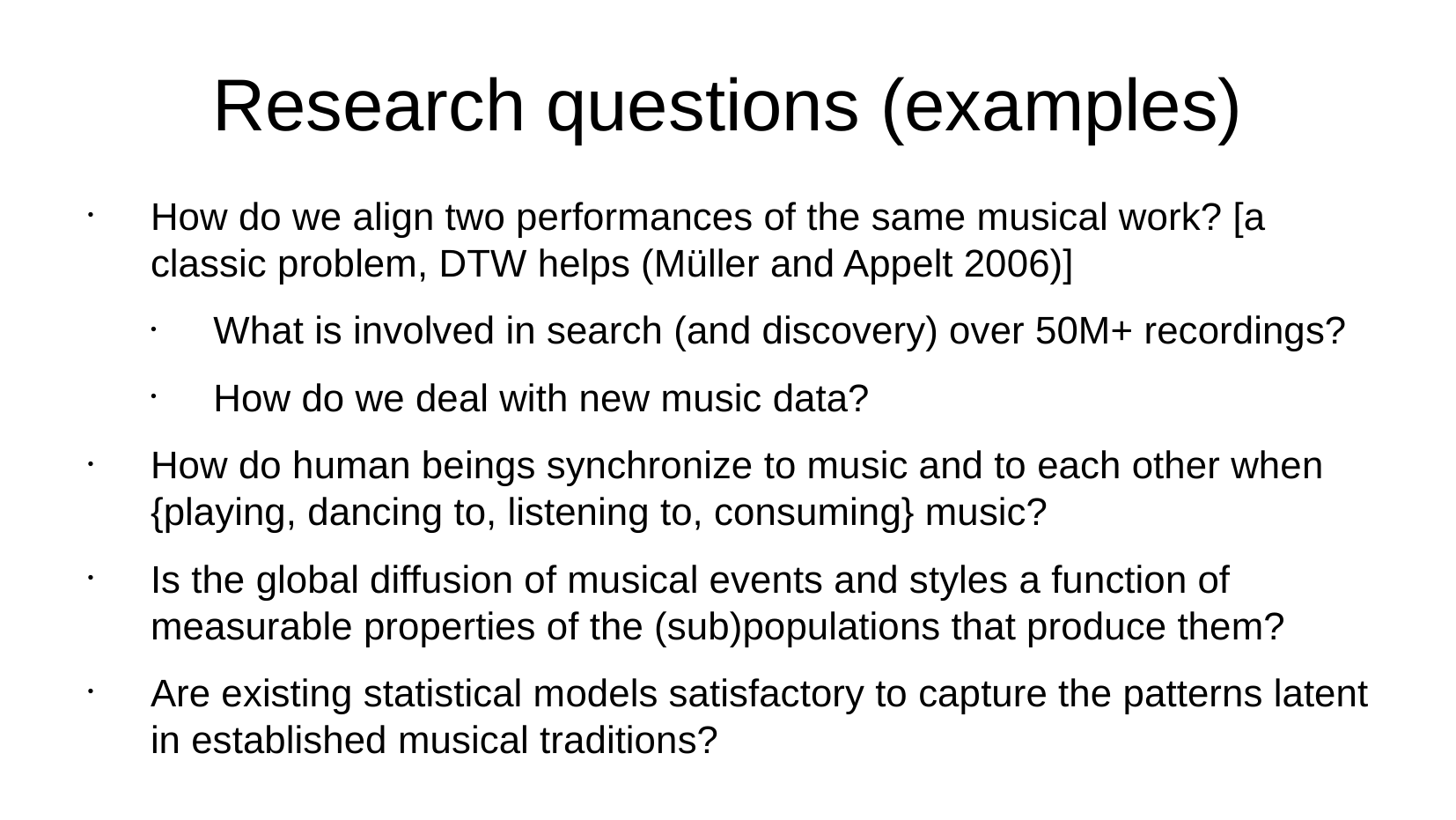

Research questions (examples)
How do we align two performances of the same musical work? [a classic problem, DTW helps (Müller and Appelt 2006)]
What is involved in search (and discovery) over 50M+ recordings?
How do we deal with new music data?
How do human beings synchronize to music and to each other when {playing, dancing to, listening to, consuming} music?
Is the global diffusion of musical events and styles a function of measurable properties of the (sub)populations that produce them?
Are existing statistical models satisfactory to capture the patterns latent in established musical traditions?